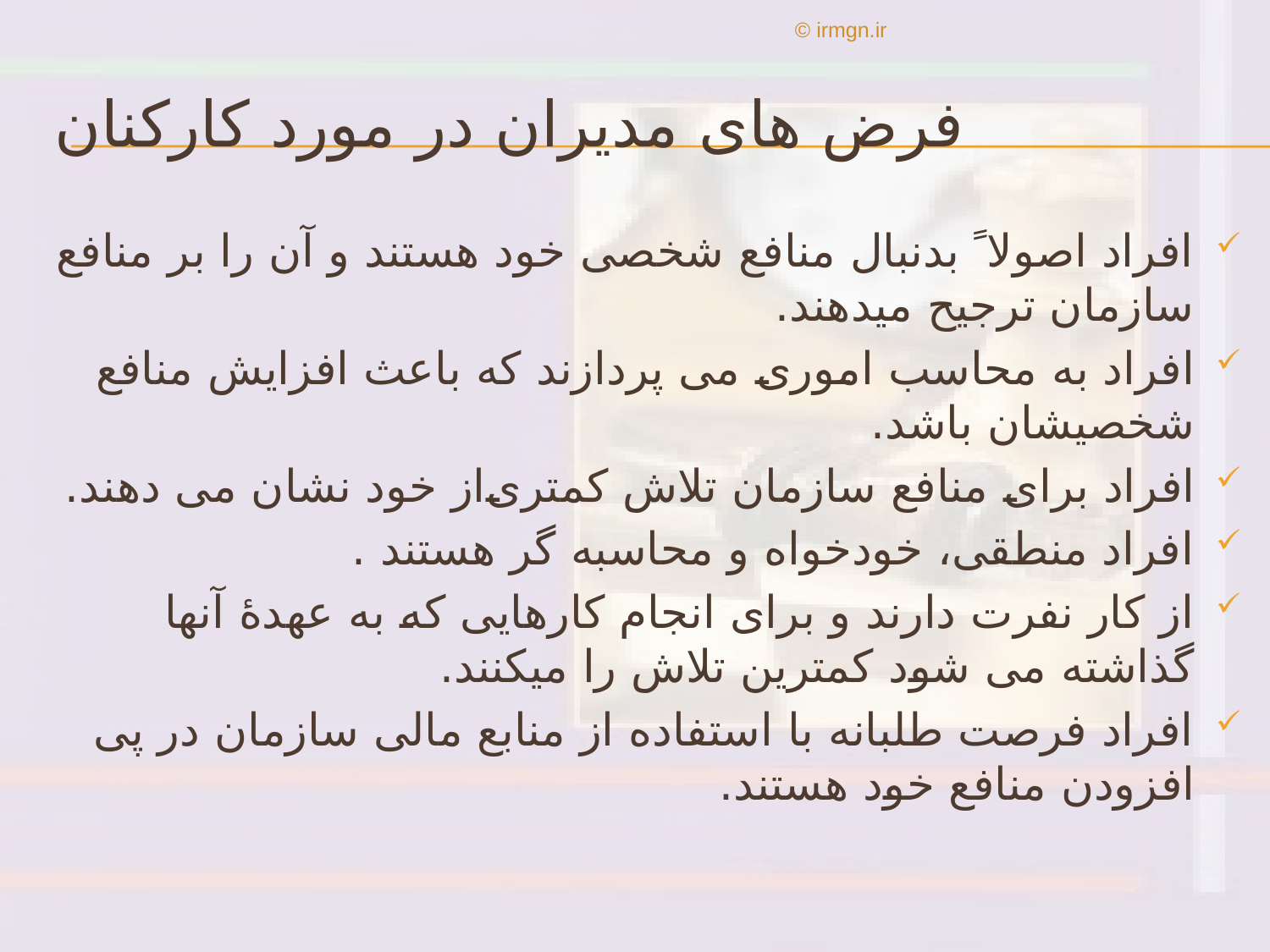

© irmgn.ir
# فرض های مديران در مورد كاركنان
افراد اصولا ً بدنبال منافع شخصی خود هستند و آن را بر منافع سازمان ترجيح ميدهند.
افراد به محاسب امورى می پردازند كه باعث افزايش منافع شخصيشان باشد.
افراد برای‌ منافع سازمان تلاش كمتری‌از خود نشان می دهند.
افراد منطقی، خودخواه و محاسبه گر هستند .
از كار نفرت دارند و برای انجام كارهايی كه به عهدۀ آنها گذاشته می شود كمترين تلاش را ميكنند.
افراد فرصت طلبانه با استفاده از منابع مالی سازمان در پی افزودن منافع خود هستند.